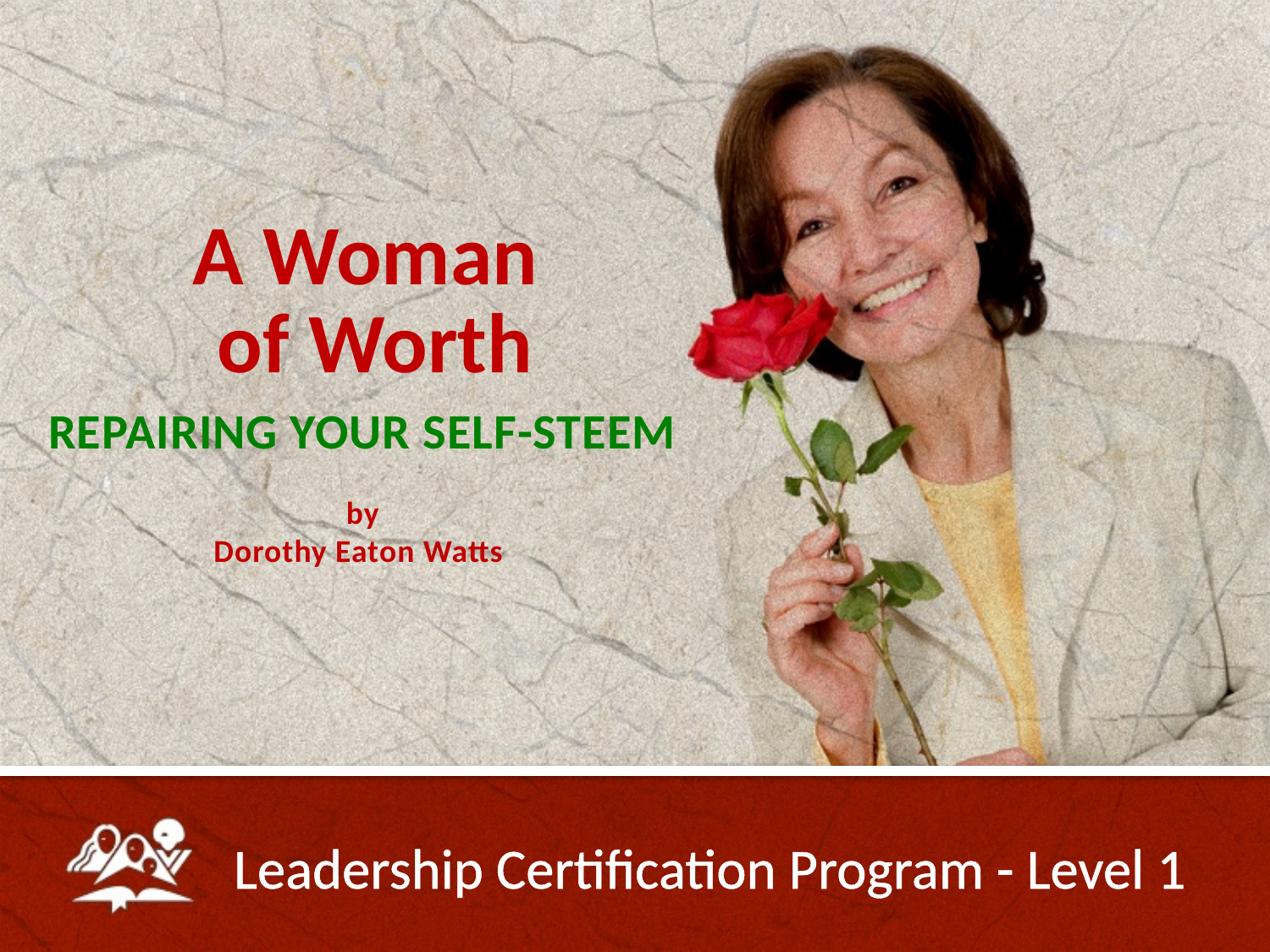

# A Woman of Worth
REPAIRING YOUR SELF-STEEM
by
Dorothy Eaton Watts

Leadership Certification Program - Level 1